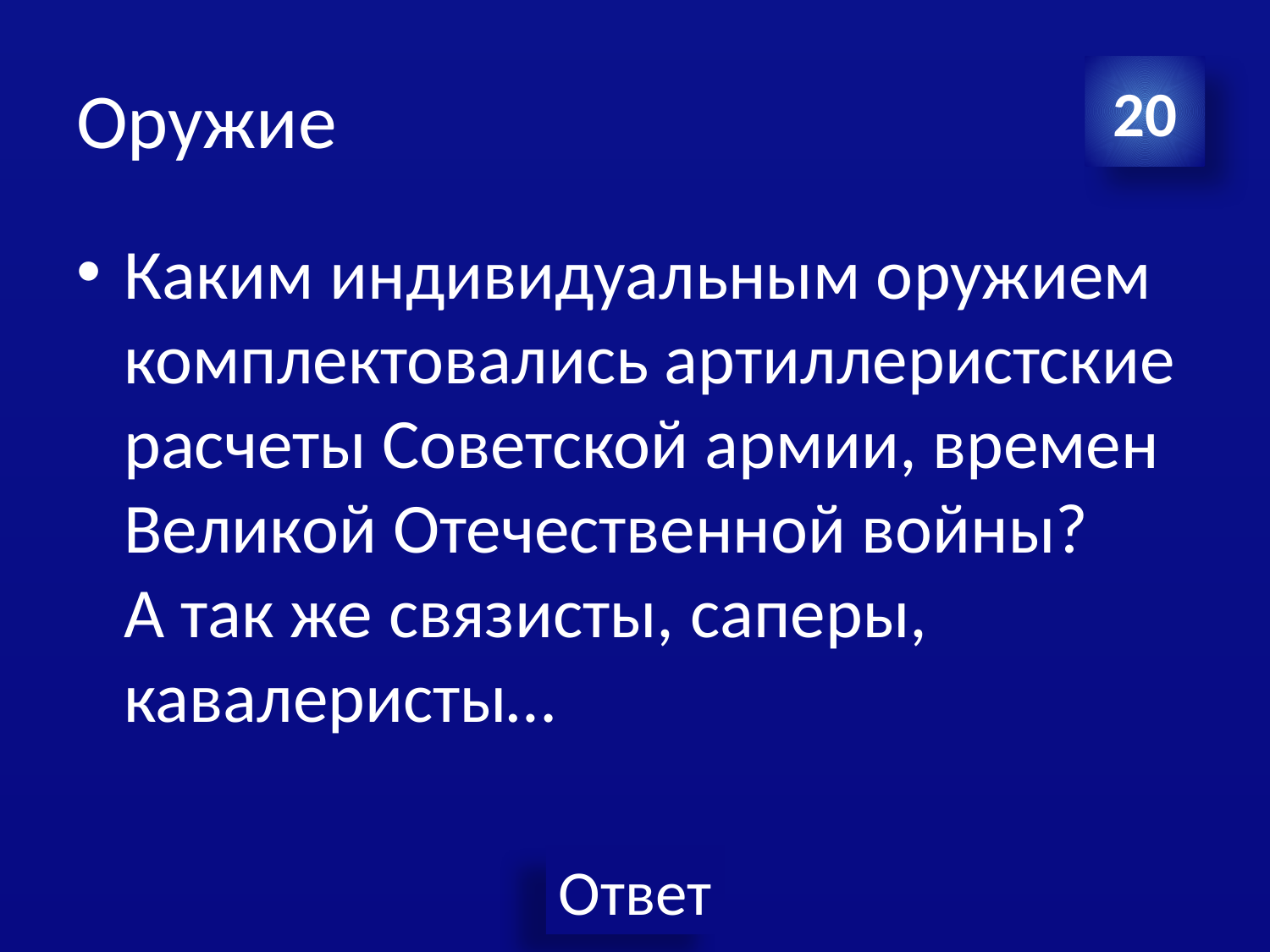

# Оружие
20
Каким индивидуальным оружием комплектовались артиллеристские расчеты Советской армии, времен Великой Отечественной войны?     А так же связисты, саперы, кавалеристы…